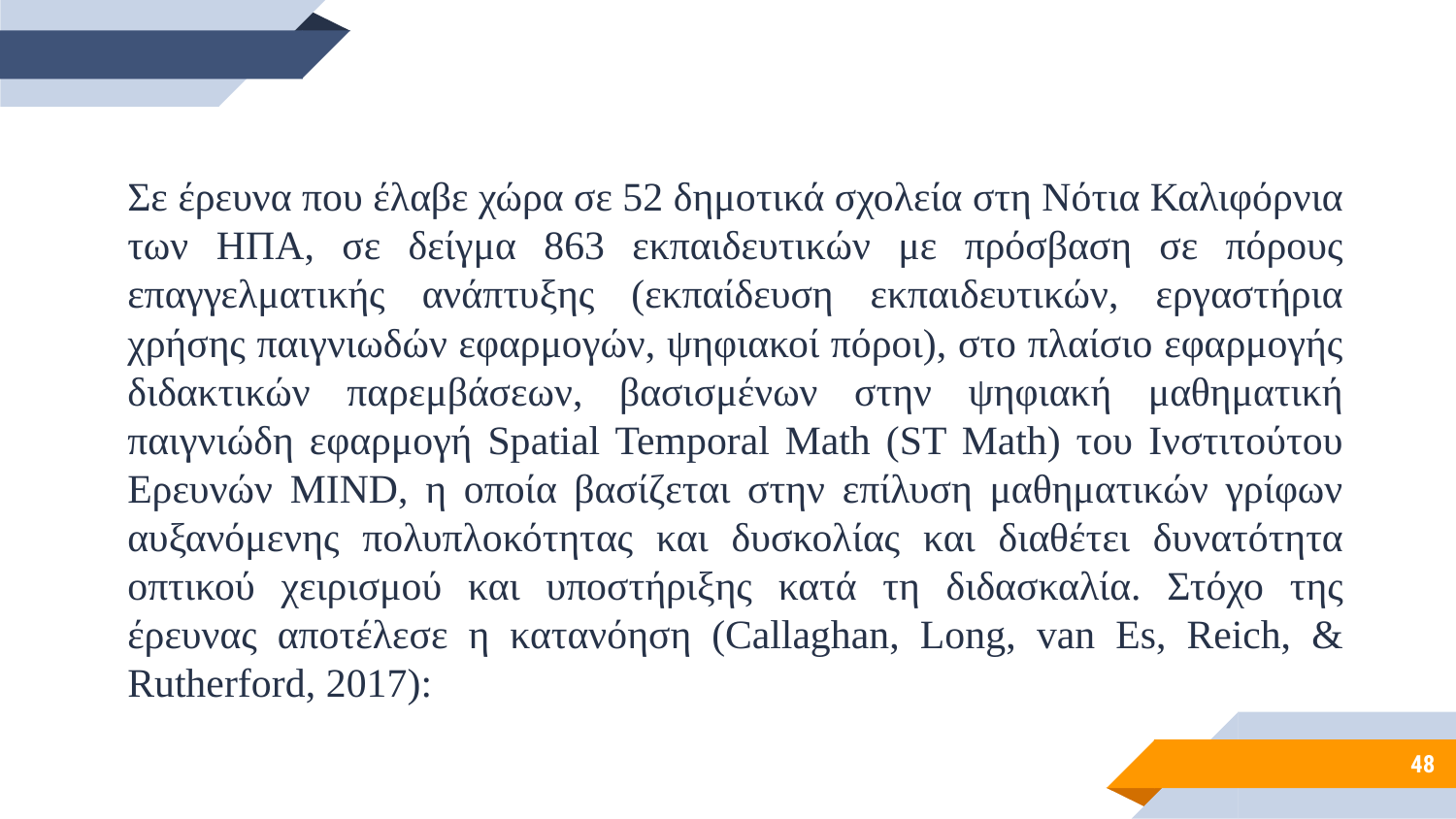

Σε έρευνα που έλαβε χώρα σε 52 δημοτικά σχολεία στη Νότια Καλιφόρνια των ΗΠΑ, σε δείγμα 863 εκπαιδευτικών με πρόσβαση σε πόρους επαγγελματικής ανάπτυξης (εκπαίδευση εκπαιδευτικών, εργαστήρια χρήσης παιγνιωδών εφαρμογών, ψηφιακοί πόροι), στο πλαίσιο εφαρμογής διδακτικών παρεμβάσεων, βασισμένων στην ψηφιακή μαθηματική παιγνιώδη εφαρμογή Spatial Temporal Math (ST Math) του Ινστιτούτου Ερευνών MIND, η οποία βασίζεται στην επίλυση μαθηματικών γρίφων αυξανόμενης πολυπλοκότητας και δυσκολίας και διαθέτει δυνατότητα οπτικού χειρισμού και υποστήριξης κατά τη διδασκαλία. Στόχο της έρευνας αποτέλεσε η κατανόηση (Callaghan, Long, van Es, Reich, & Rutherford, 2017):
48